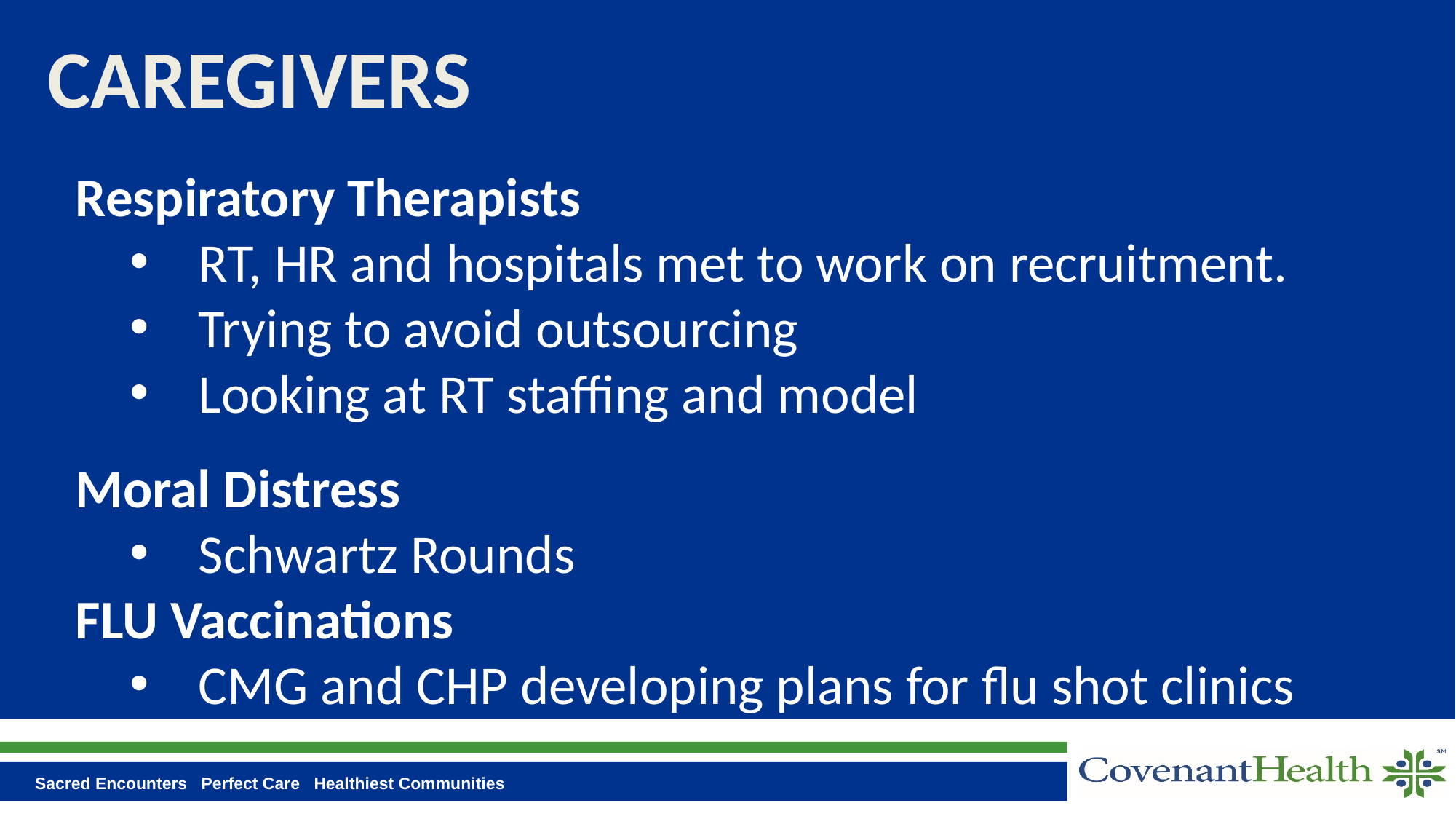

Caregivers
Respiratory Therapists
RT, HR and hospitals met to work on recruitment.
Trying to avoid outsourcing
Looking at RT staffing and model
Moral Distress
Schwartz Rounds
FLU Vaccinations
CMG and CHP developing plans for flu shot clinics